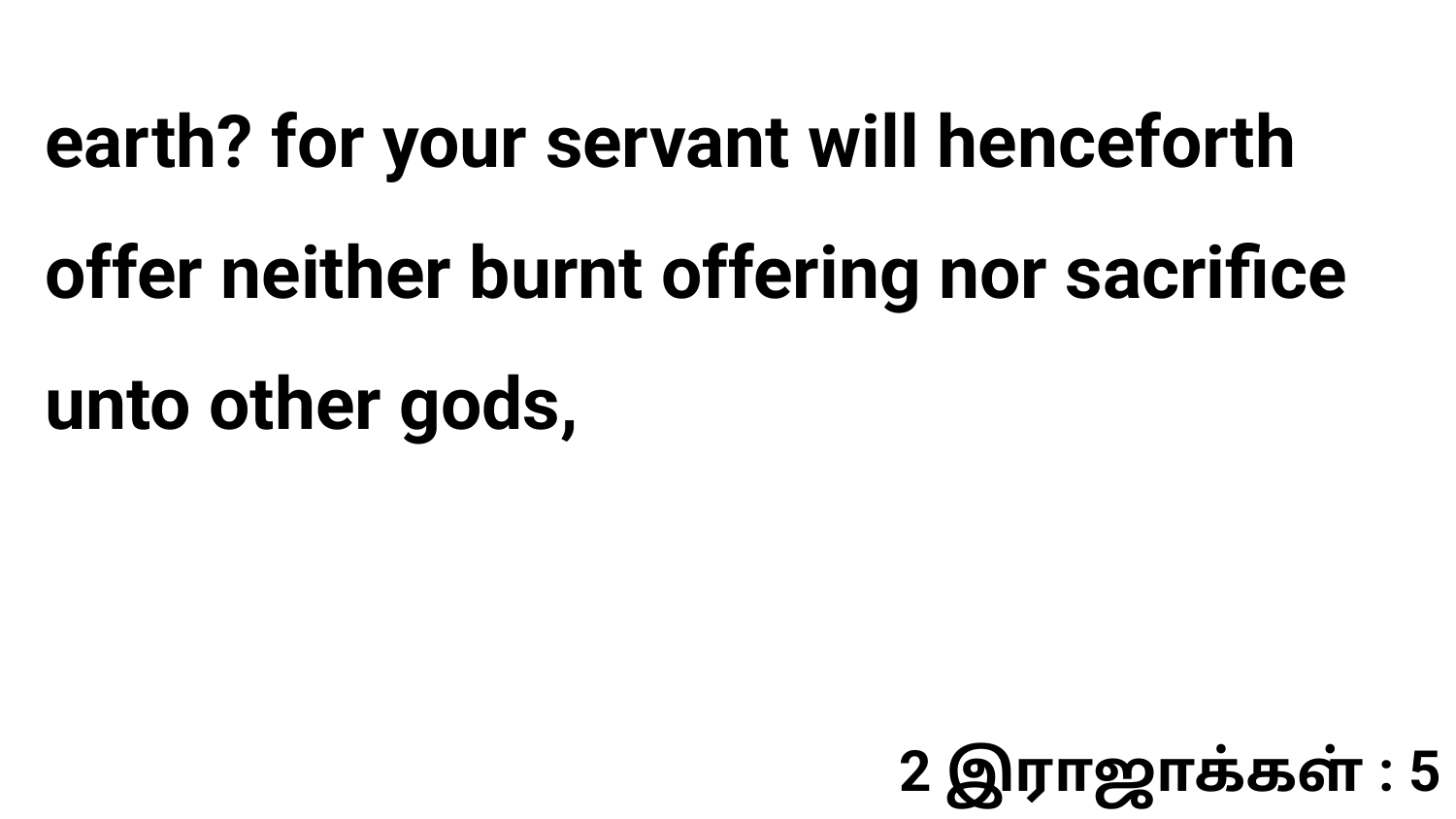

earth? for your servant will henceforth offer neither burnt offering nor sacrifice unto other gods,
2 இராஜாக்கள் : 5